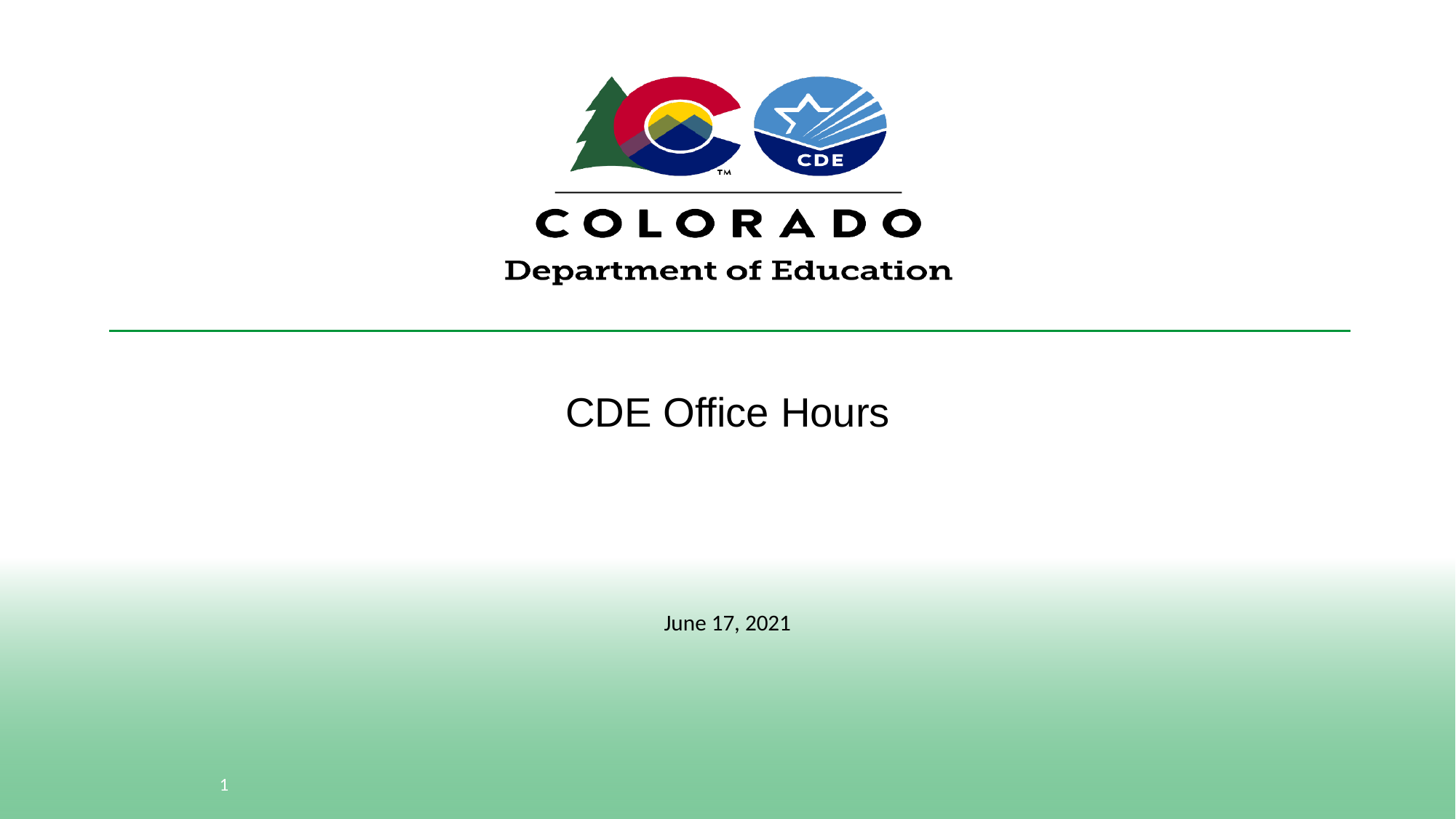

# CDE Office Hours
June 17, 2021
1